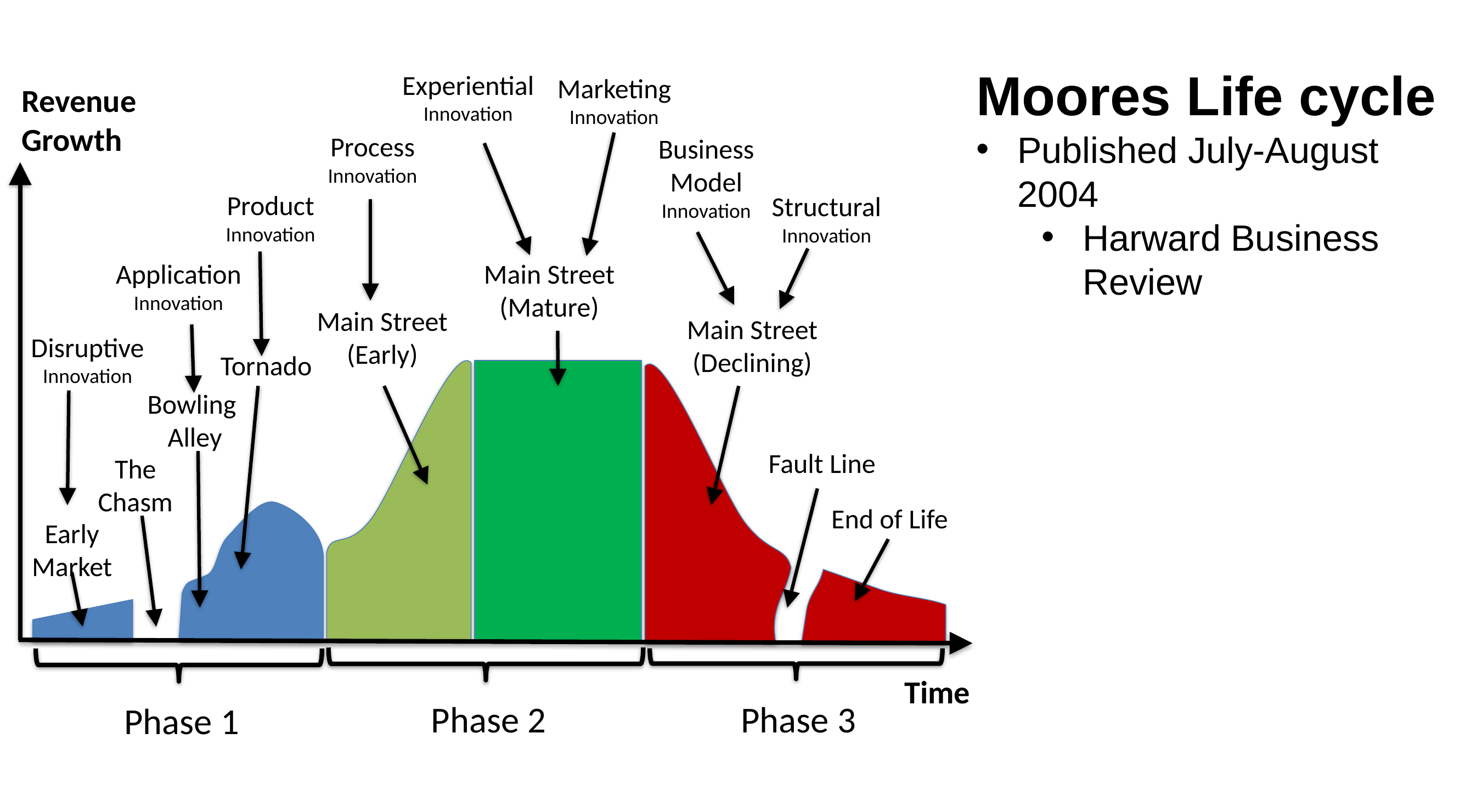

Moores Life cycle
Published July-August 2004
Harward Business Review
Experiential
Innovation
Marketing
Innovation
Revenue
Growth
Process
Innovation
Business
Model
Innovation
Product
Innovation
Structural
Innovation
Main Street
(Mature)
Application
Innovation
Main Street
(Early)
Main Street
(Declining)
Disruptive
Innovation
Tornado

Bowling
Alley
Fault Line
The
Chasm
End of Life

Early
Market

Time
Phase 2
Phase 3
Phase 1